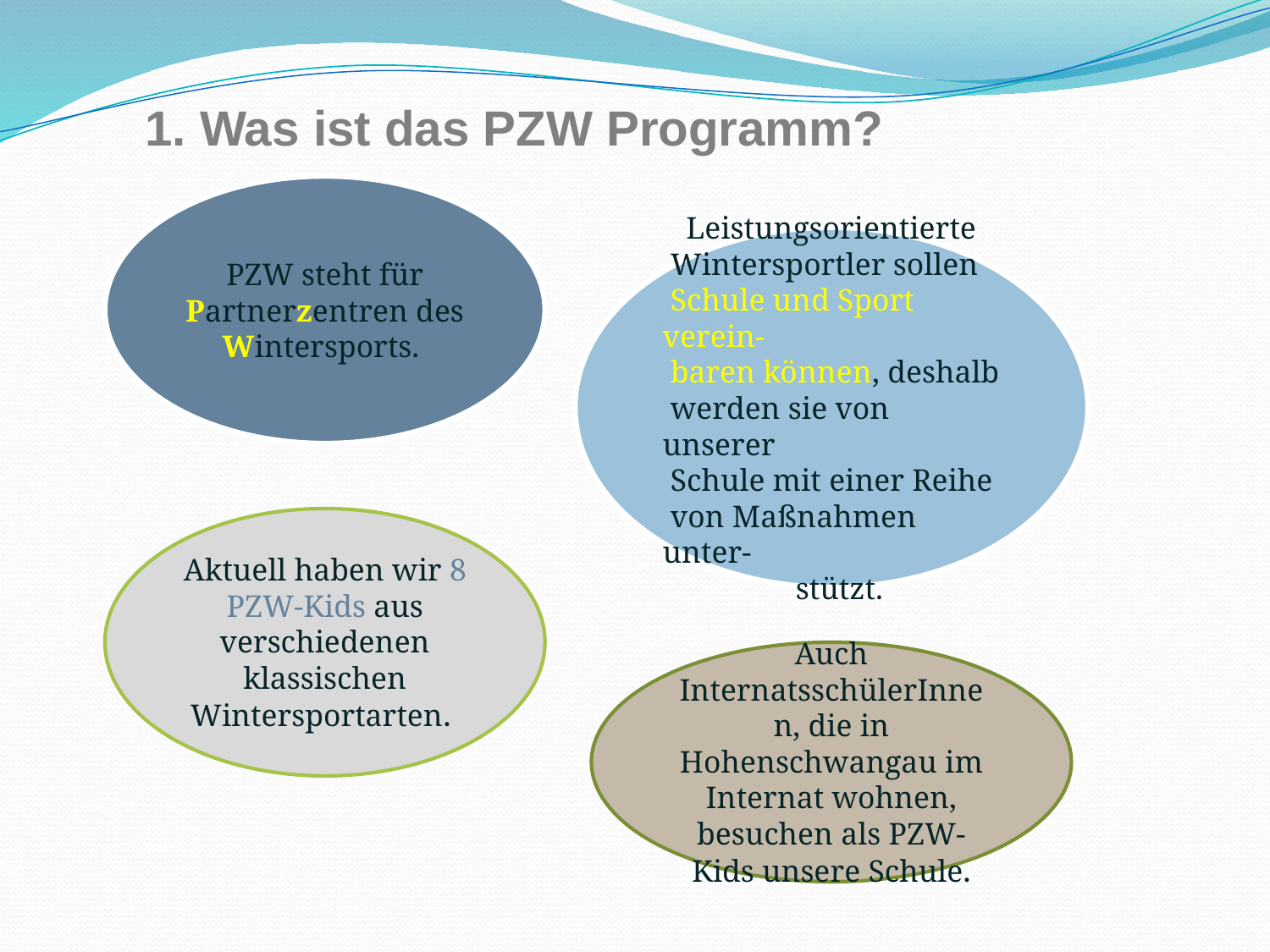

# 1. Was ist das PZW Programm?
PZW steht für Partnerzentren des Wintersports.
   Leistungsorientierte
 Wintersportler sollen
 Schule und Sport verein-
 baren können, deshalb
 werden sie von unserer
 Schule mit einer Reihe
 von Maßnahmen unter-
                 stützt.
Aktuell haben wir 8 PZW-Kids aus verschiedenen klassischen Wintersportarten.
Auch InternatsschülerInnen, die in Hohenschwangau im Internat wohnen, besuchen als PZW-Kids unsere Schule.